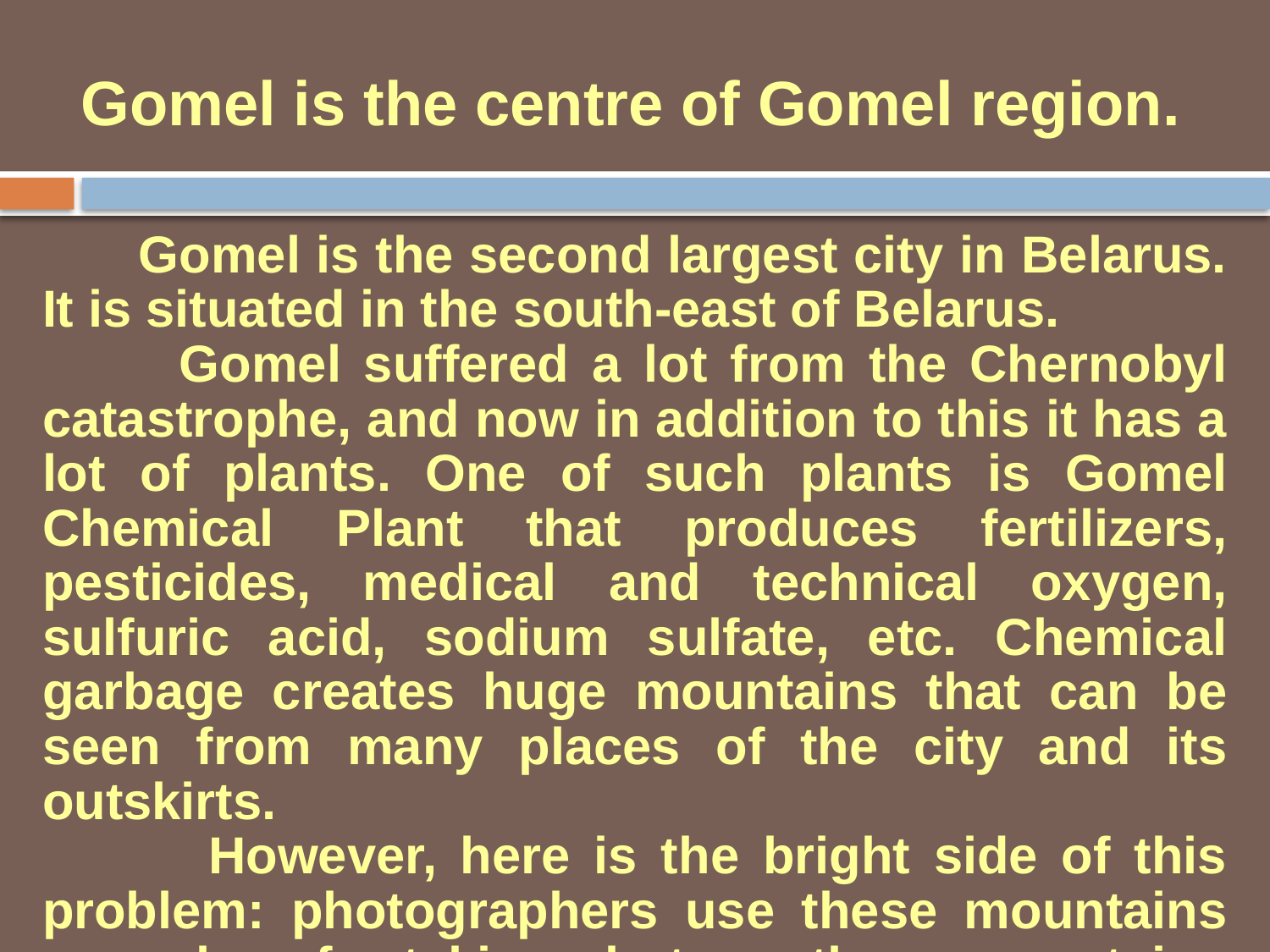

# Gomel is the centre of Gomel region.
      Gomel is the second largest city in Belarus. It is situated in the south-east of Belarus.
      Gomel suffered a lot from the Chernobyl catastrophe, and now in addition to this it has a lot of plants. One of such plants is Gomel Chemical Plant that produces fertilizers, pesticides, medical and technical oxygen, sulfuric acid, sodium sulfate, etc. Chemical garbage creates huge mountains that can be seen from many places of the city and its outskirts.
       However, here is the bright side of this problem: photographers use these mountains as a place for taking photos – these mountains look unusual.